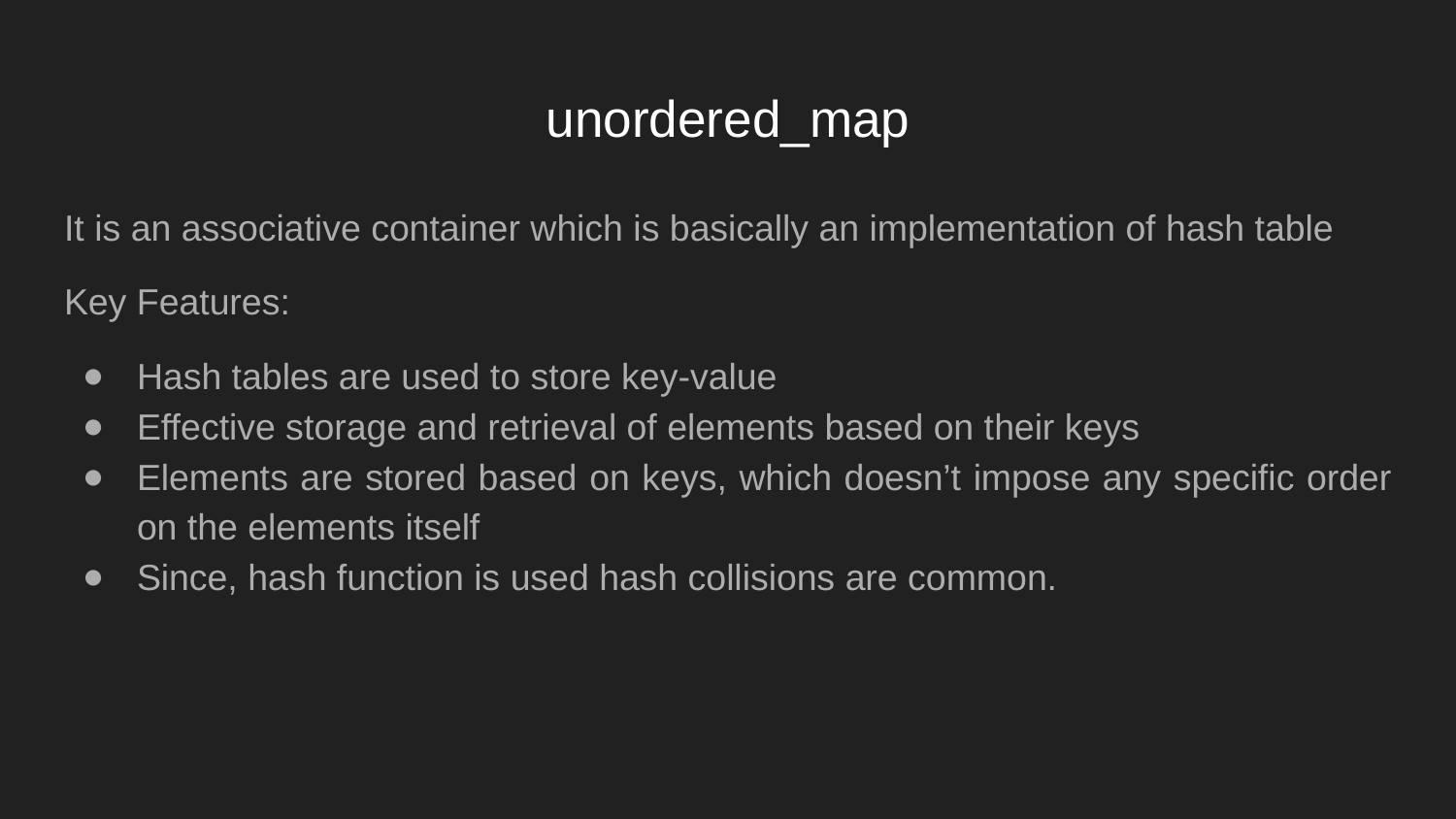

# unordered_map
It is an associative container which is basically an implementation of hash table
Key Features:
Hash tables are used to store key-value
Effective storage and retrieval of elements based on their keys
Elements are stored based on keys, which doesn’t impose any specific order on the elements itself
Since, hash function is used hash collisions are common.